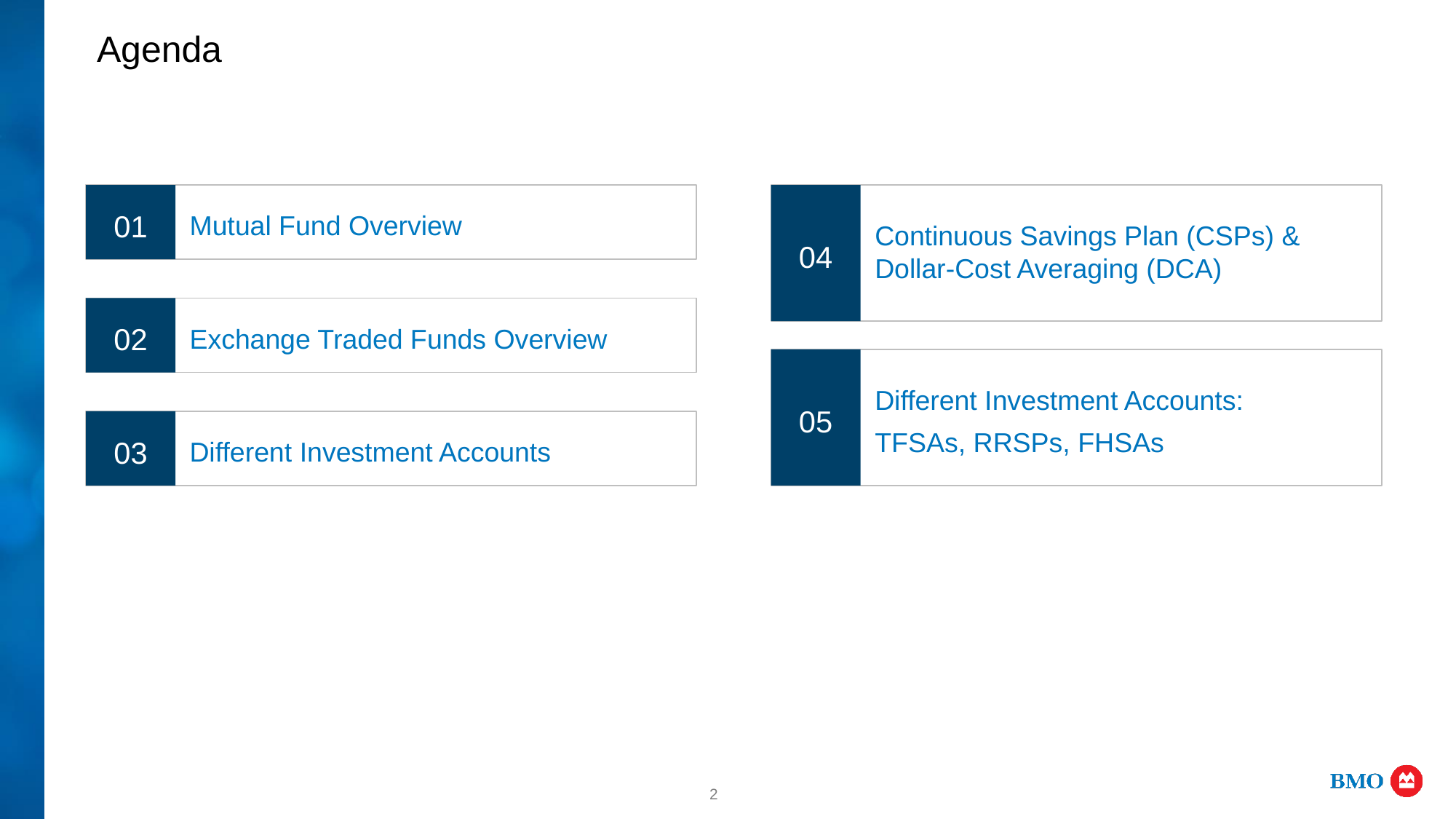

# Agenda
Continuous Savings Plan (CSPs) & Dollar-Cost Averaging (DCA)
04
Mutual Fund Overview
01
Exchange Traded Funds Overview
02
Different Investment Accounts:
TFSAs, RRSPs, FHSAs
05
Different Investment Accounts
03
2